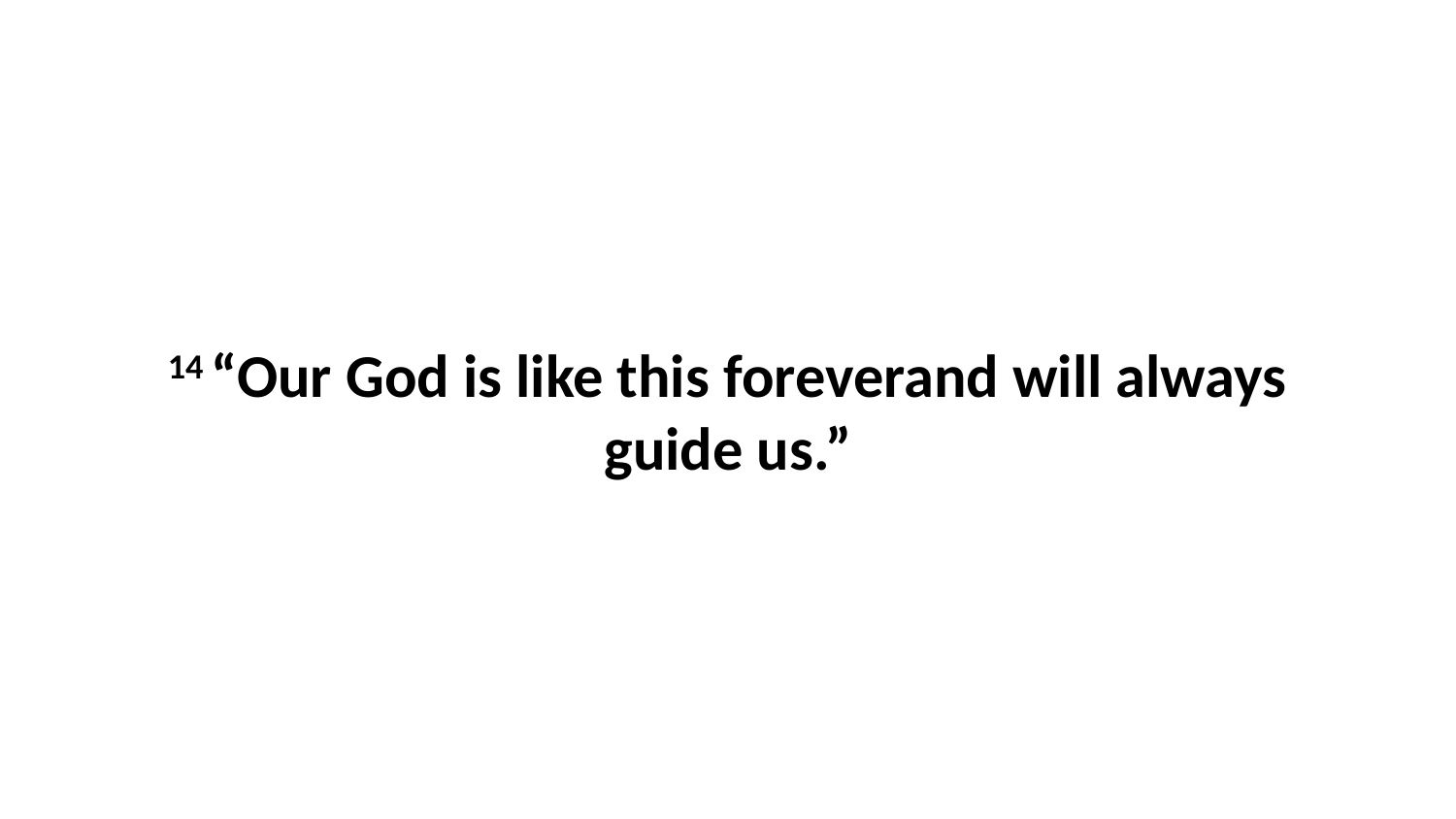

14 “Our God is like this foreverand will always guide us.”